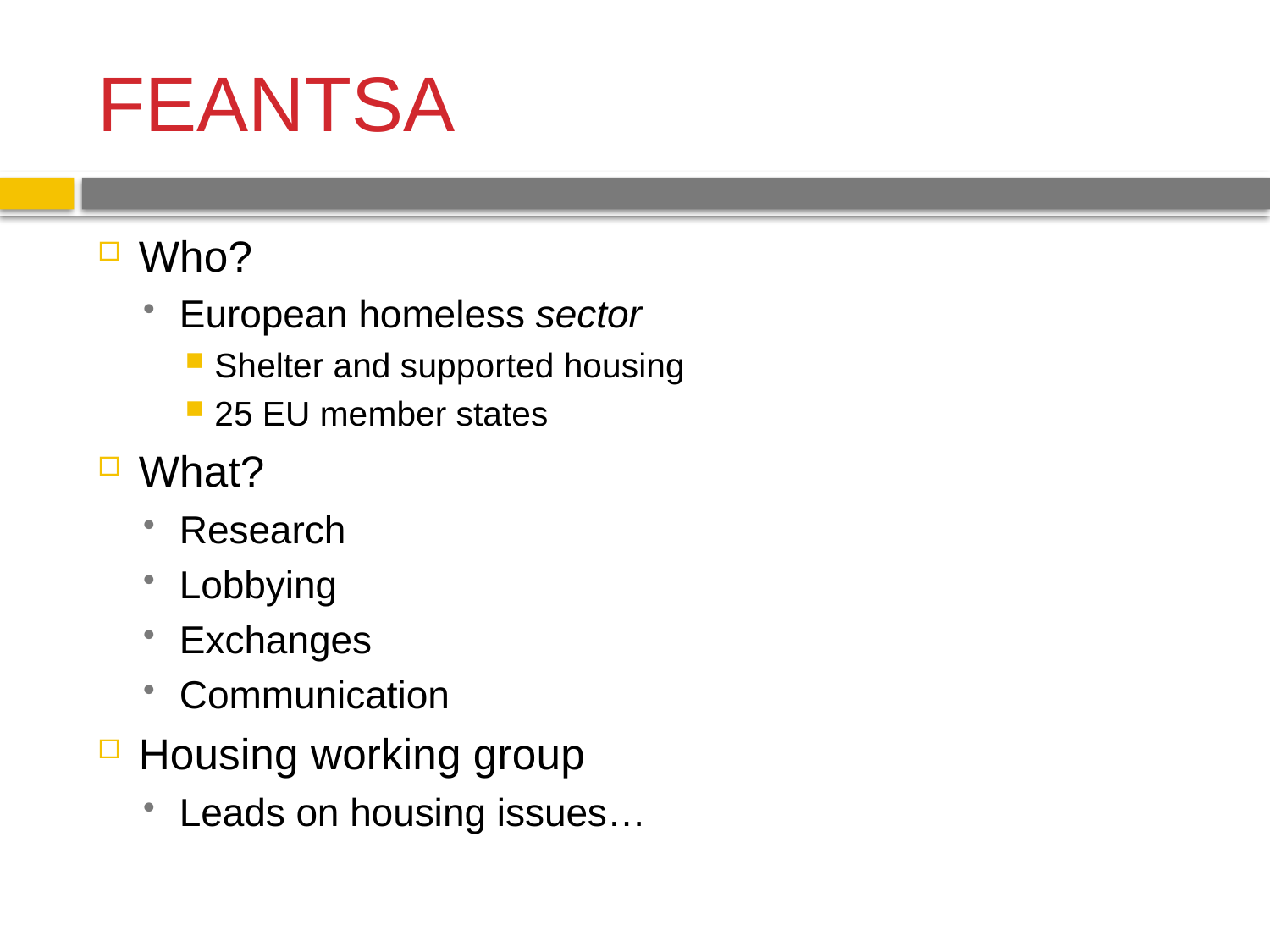

# FEANTSA
Who?
European homeless sector
Shelter and supported housing
25 EU member states
What?
Research
Lobbying
Exchanges
Communication
Housing working group
Leads on housing issues…